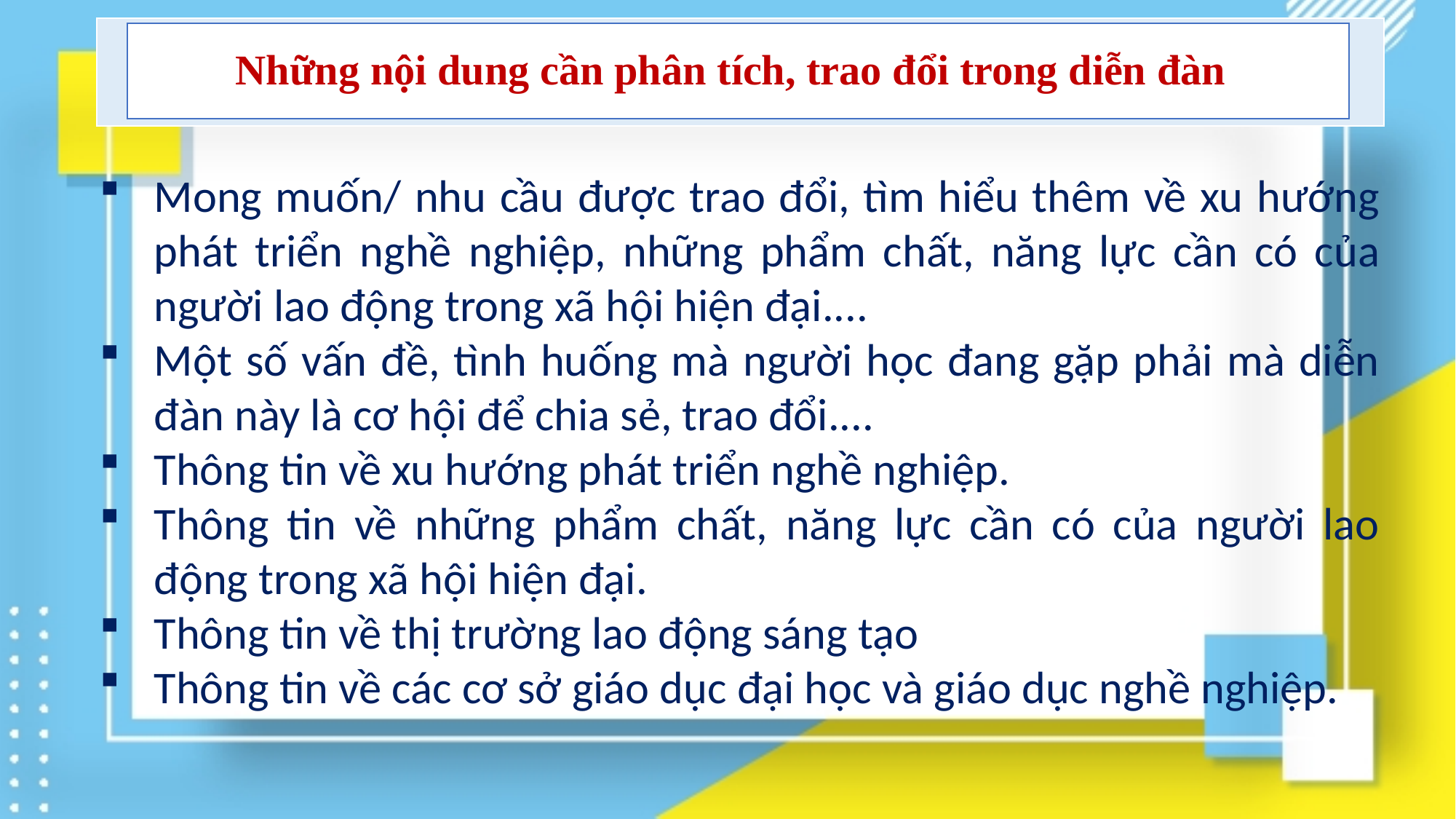

Những nội dung cần phân tích, trao đổi trong diễn đàn
Mong muốn/ nhu cầu được trao đổi, tìm hiểu thêm về xu hướng phát triển nghề nghiệp, những phẩm chất, năng lực cần có của người lao động trong xã hội hiện đại....
Một số vấn đề, tình huống mà người học đang gặp phải mà diễn đàn này là cơ hội để chia sẻ, trao đổi....
Thông tin về xu hướng phát triển nghề nghiệp.
Thông tin về những phẩm chất, năng lực cần có của người lao động trong xã hội hiện đại.
Thông tin về thị trường lao động sáng tạo
Thông tin về các cơ sở giáo dục đại học và giáo dục nghề nghiệp.